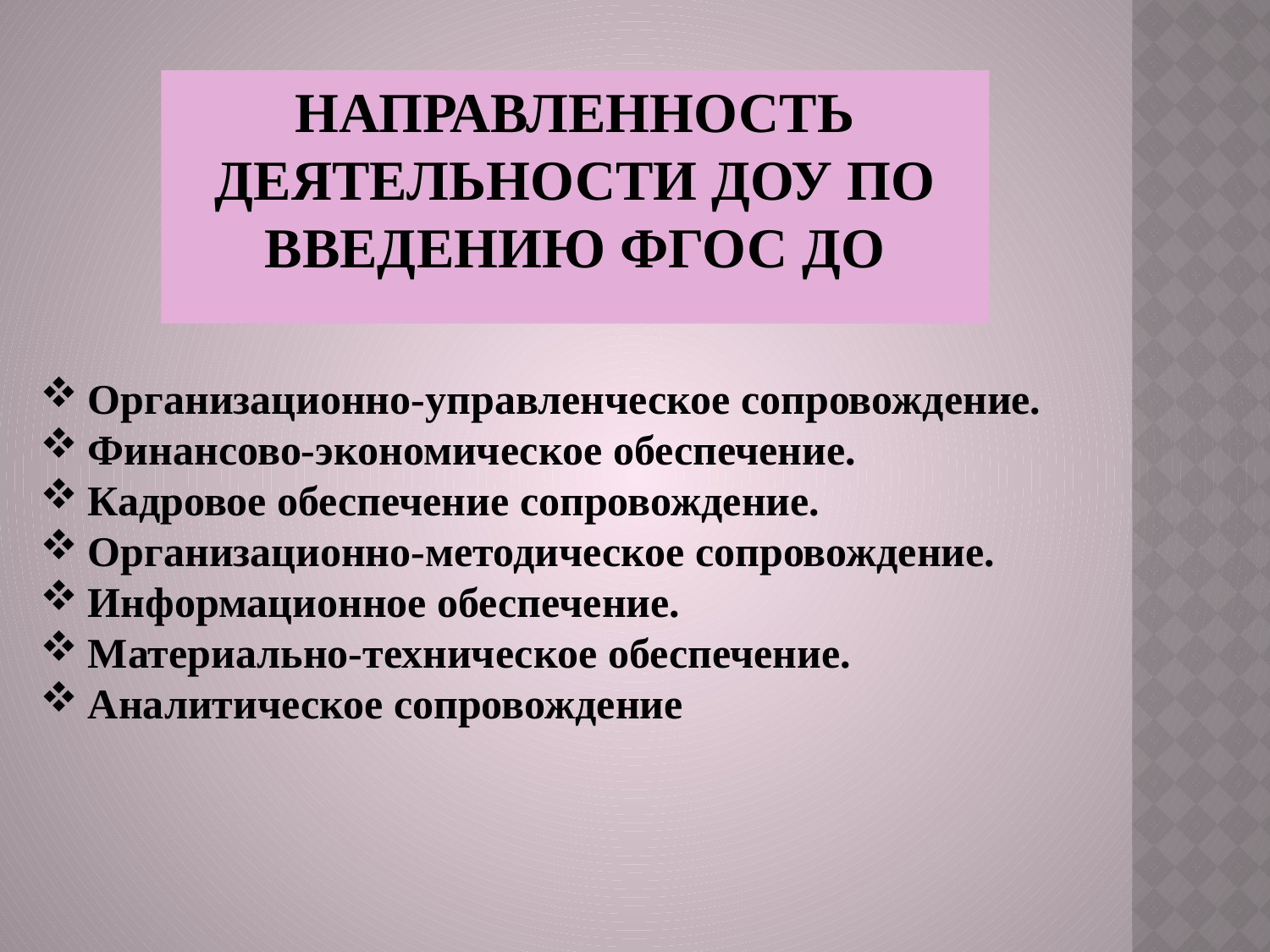

НАПРАВЛЕННОСТЬ ДЕЯТЕЛЬНОСТИ ДОУ ПО ВВЕДЕНИЮ ФГОС ДО

Организационно-управленческое сопровождение.
Финансово-экономическое обеспечение.
Кадровое обеспечение сопровождение.
Организационно-методическое сопровождение.
Информационное обеспечение.
Материально-техническое обеспечение.
Аналитическое сопровождение